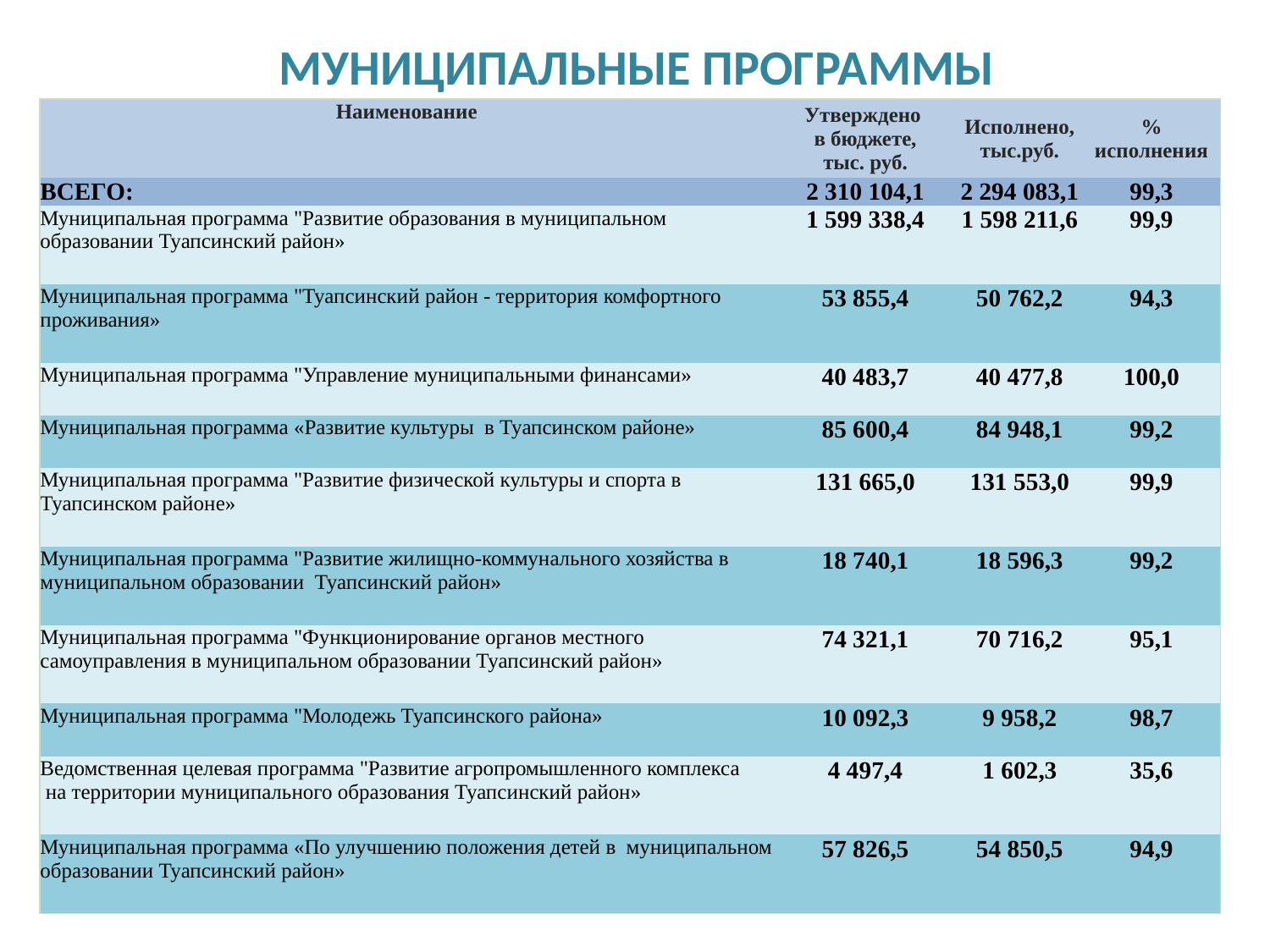

# МУНИЦИПАЛЬНЫЕ ПРОГРАММЫ
| Наименование | Утверждено в бюджете, тыс. руб. | Исполнено, тыс.руб. | % исполнения |
| --- | --- | --- | --- |
| ВСЕГО: | 2 310 104,1 | 2 294 083,1 | 99,3 |
| Муниципальная программа "Развитие образования в муниципальном образовании Туапсинский район» | 1 599 338,4 | 1 598 211,6 | 99,9 |
| Муниципальная программа "Туапсинский район - территория комфортного проживания» | 53 855,4 | 50 762,2 | 94,3 |
| Муниципальная программа "Управление муниципальными финансами» | 40 483,7 | 40 477,8 | 100,0 |
| Муниципальная программа «Развитие культуры в Туапсинском районе» | 85 600,4 | 84 948,1 | 99,2 |
| Муниципальная программа "Развитие физической культуры и спорта в Туапсинском районе» | 131 665,0 | 131 553,0 | 99,9 |
| Муниципальная программа "Развитие жилищно-коммунального хозяйства в муниципальном образовании Туапсинский район» | 18 740,1 | 18 596,3 | 99,2 |
| Муниципальная программа "Функционирование органов местного самоуправления в муниципальном образовании Туапсинский район» | 74 321,1 | 70 716,2 | 95,1 |
| Муниципальная программа "Молодежь Туапсинского района» | 10 092,3 | 9 958,2 | 98,7 |
| Ведомственная целевая программа "Развитие агропромышленного комплекса на территории муниципального образования Туапсинский район» | 4 497,4 | 1 602,3 | 35,6 |
| Муниципальная программа «По улучшению положения детей в муниципальном образовании Туапсинский район» | 57 826,5 | 54 850,5 | 94,9 |